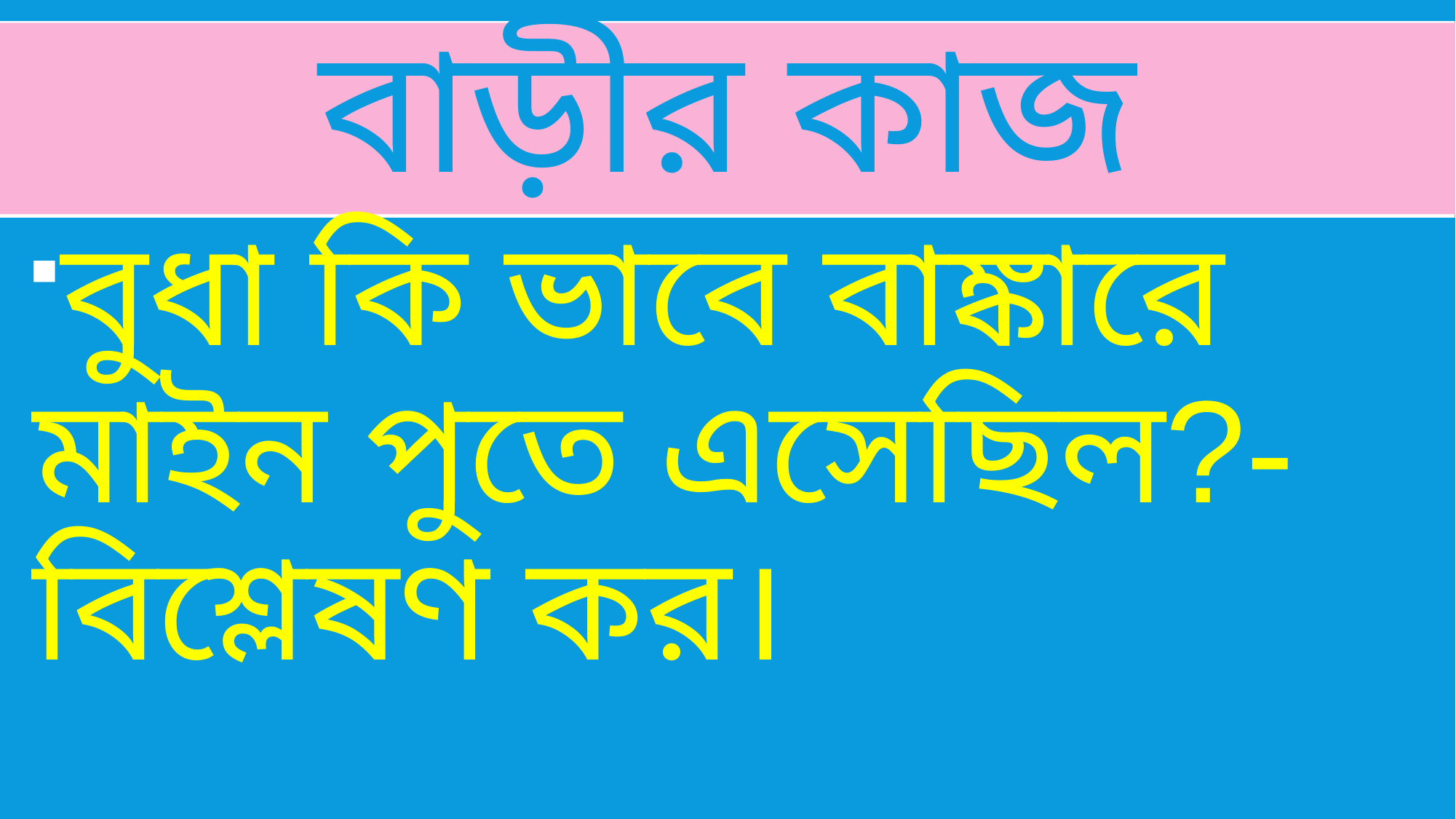

# বাড়ীর কাজ
বুধা কি ভাবে বাঙ্কারে মাইন পুতে এসেছিল?-বিশ্লেষণ কর।